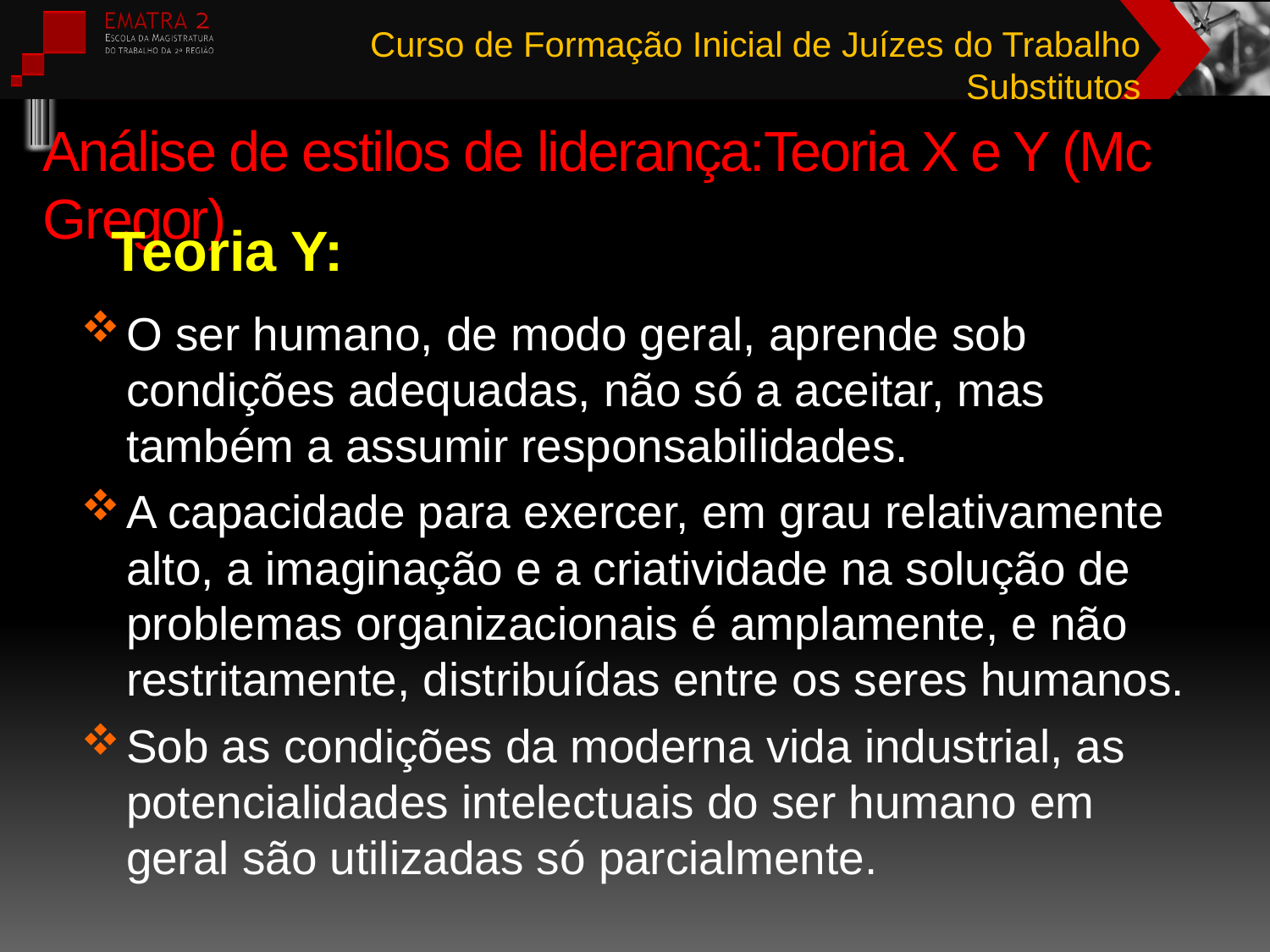

# Análise de estilos de liderança:Teoria X e Y (Mc Gregor)
Teoria Y:
O ser humano, de modo geral, aprende sob condições adequadas, não só a aceitar, mas também a assumir responsabilidades.
A capacidade para exercer, em grau relativamente alto, a imaginação e a criatividade na solução de problemas organizacionais é amplamente, e não restritamente, distribuídas entre os seres humanos.
Sob as condições da moderna vida industrial, as potencialidades intelectuais do ser humano em geral são utilizadas só parcialmente.